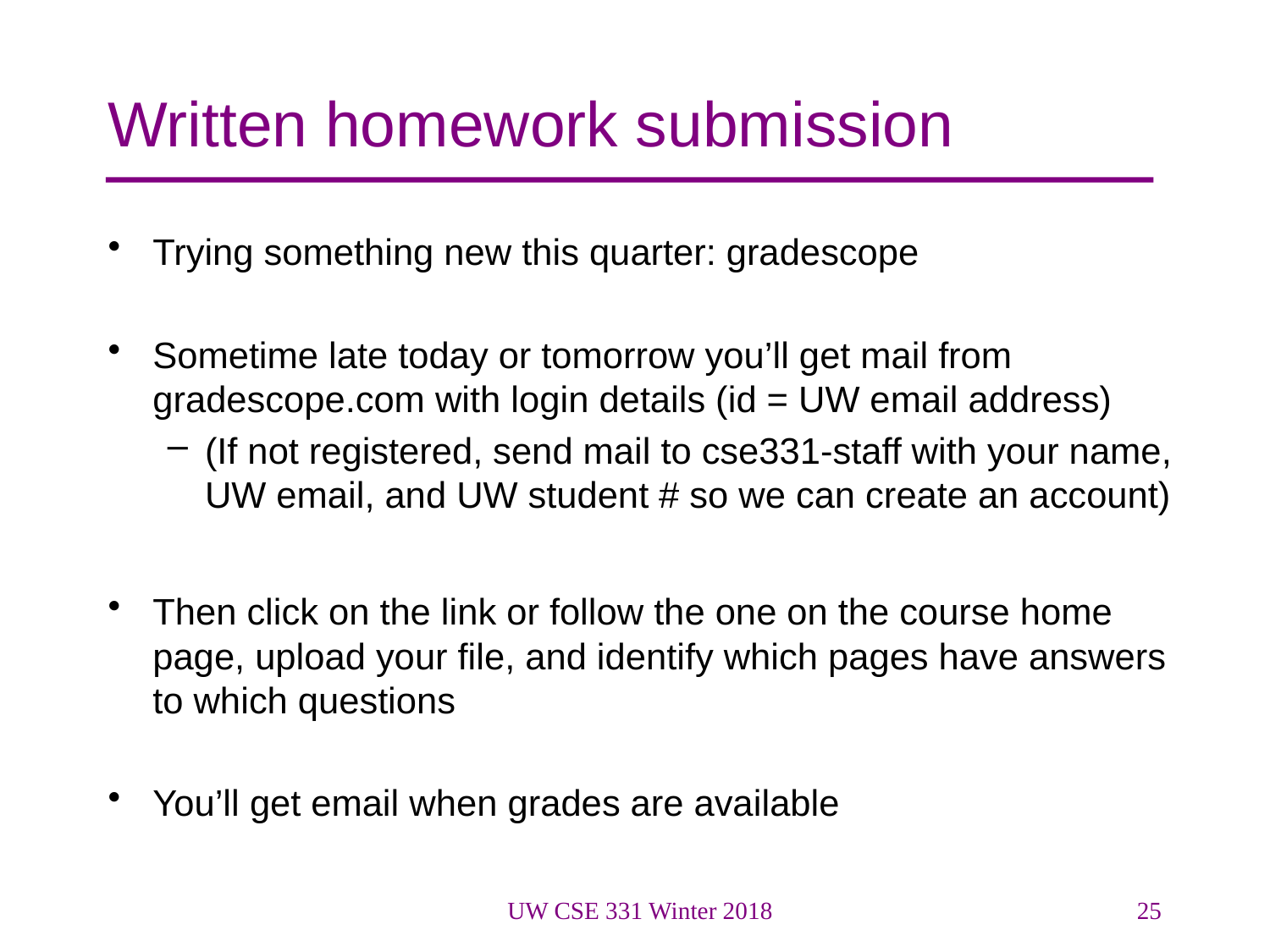

# Written homework submission
Trying something new this quarter: gradescope

Sometime late today or tomorrow you’ll get mail from gradescope.com with login details (id = UW email address)
(If not registered, send mail to cse331-staff with your name, UW email, and UW student # so we can create an account)

Then click on the link or follow the one on the course home page, upload your file, and identify which pages have answers to which questions

You’ll get email when grades are available
UW CSE 331 Winter 2018
25